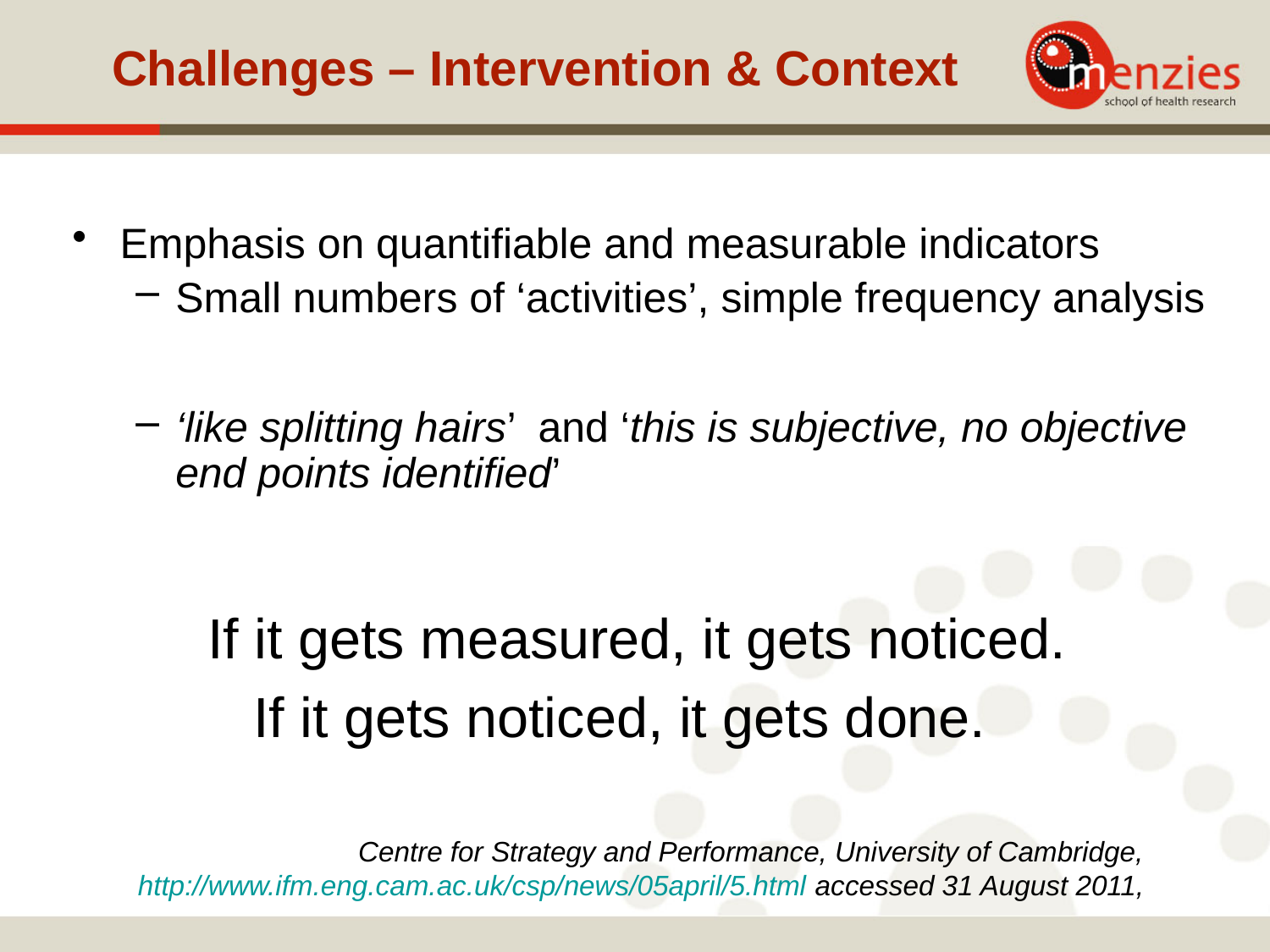

# Challenges – Intervention & Context

Emphasis on quantifiable and measurable indicators
Small numbers of ‘activities’, simple frequency analysis

‘like splitting hairs’  and ‘this is subjective, no objective end points identified’

    If it gets measured, it gets noticed.
If it gets noticed, it gets done.

Centre for Strategy and Performance, University of Cambridge, http://www.ifm.eng.cam.ac.uk/csp/news/05april/5.html accessed 31 August 2011,